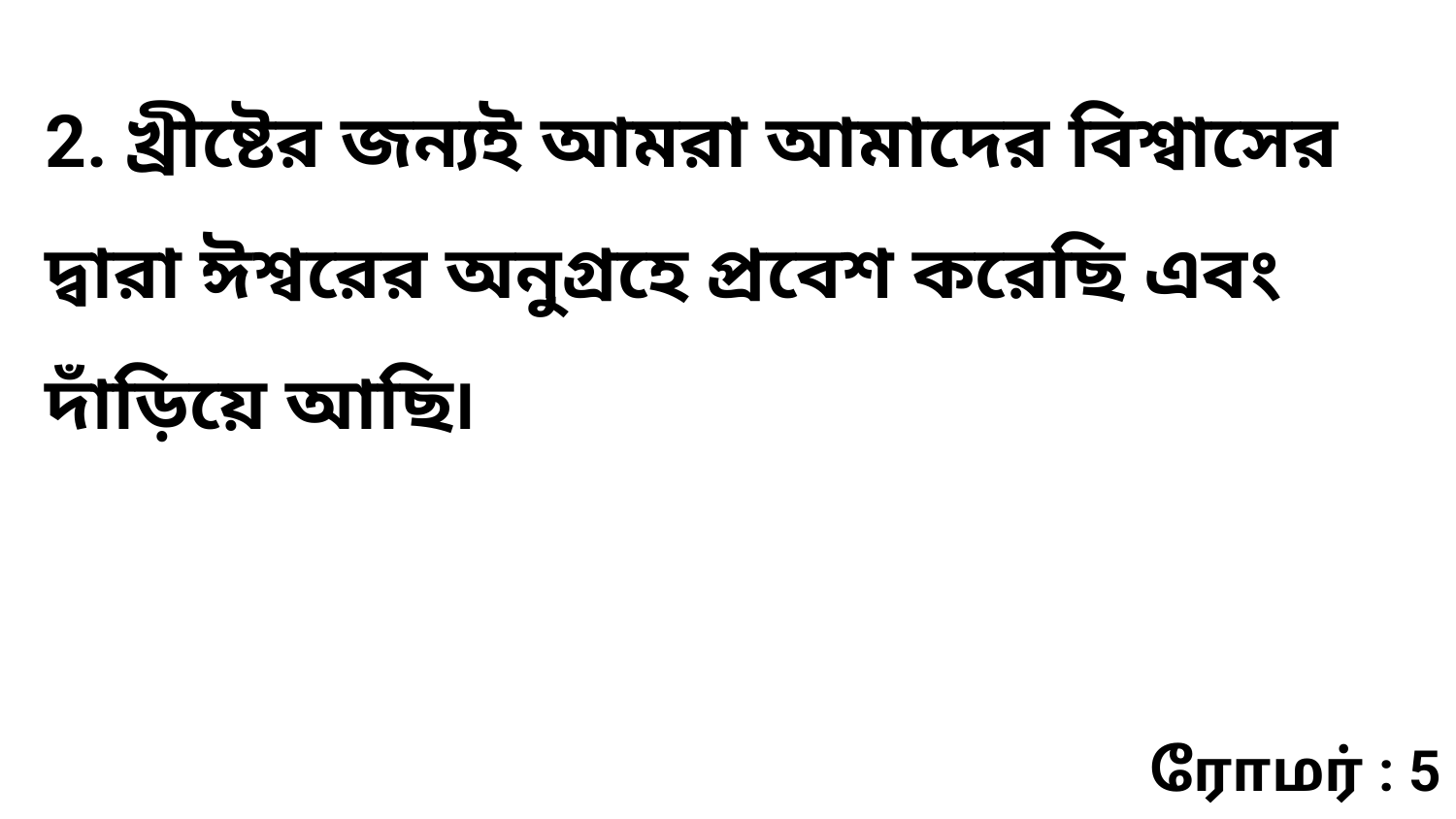

2. খ্রীষ্টের জন্যই আমরা আমাদের বিশ্বাসের দ্বারা ঈশ্বরের অনুগ্রহে প্রবেশ করেছি এবং দাঁড়িয়ে আছি৷
ரோமர் : 5